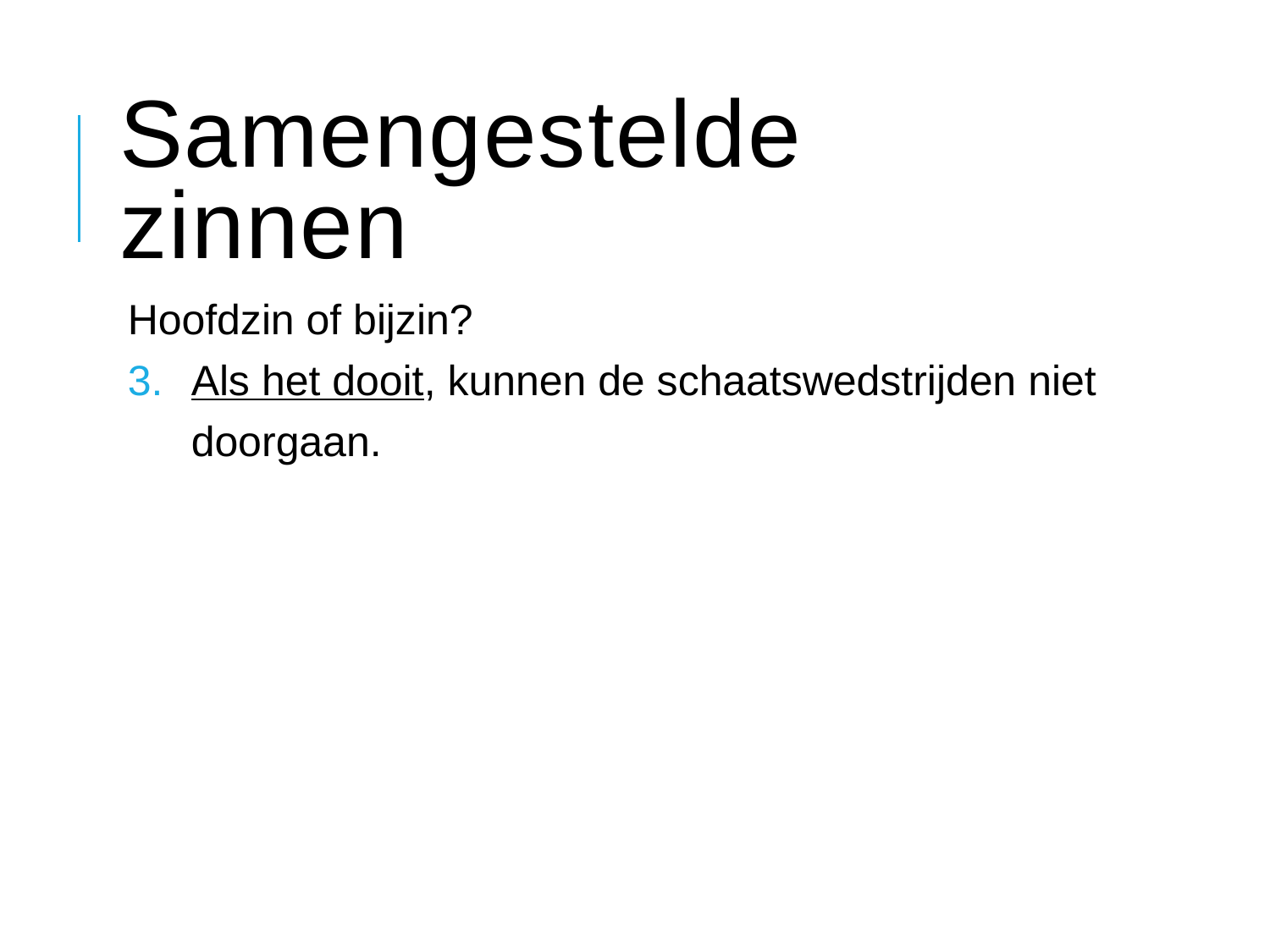

# Samengestelde zinnen
Hoofdzin of bijzin?
Als het dooit, kunnen de schaatswedstrijden niet doorgaan.